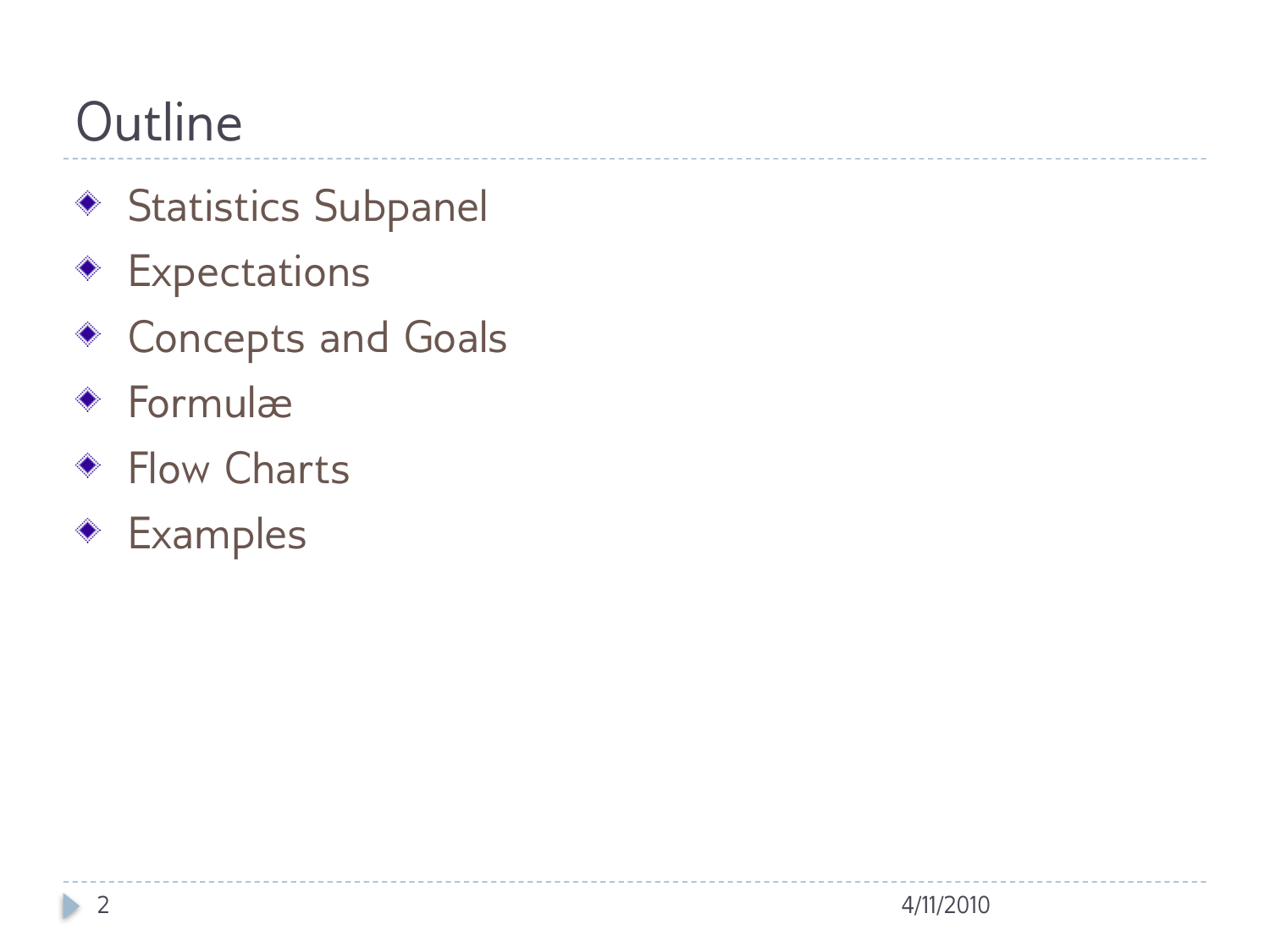

# Outline
 Statistics Subpanel
 Expectations
 Concepts and Goals
 Formulae
 Flow Charts
 Examples
2
4/11/2010